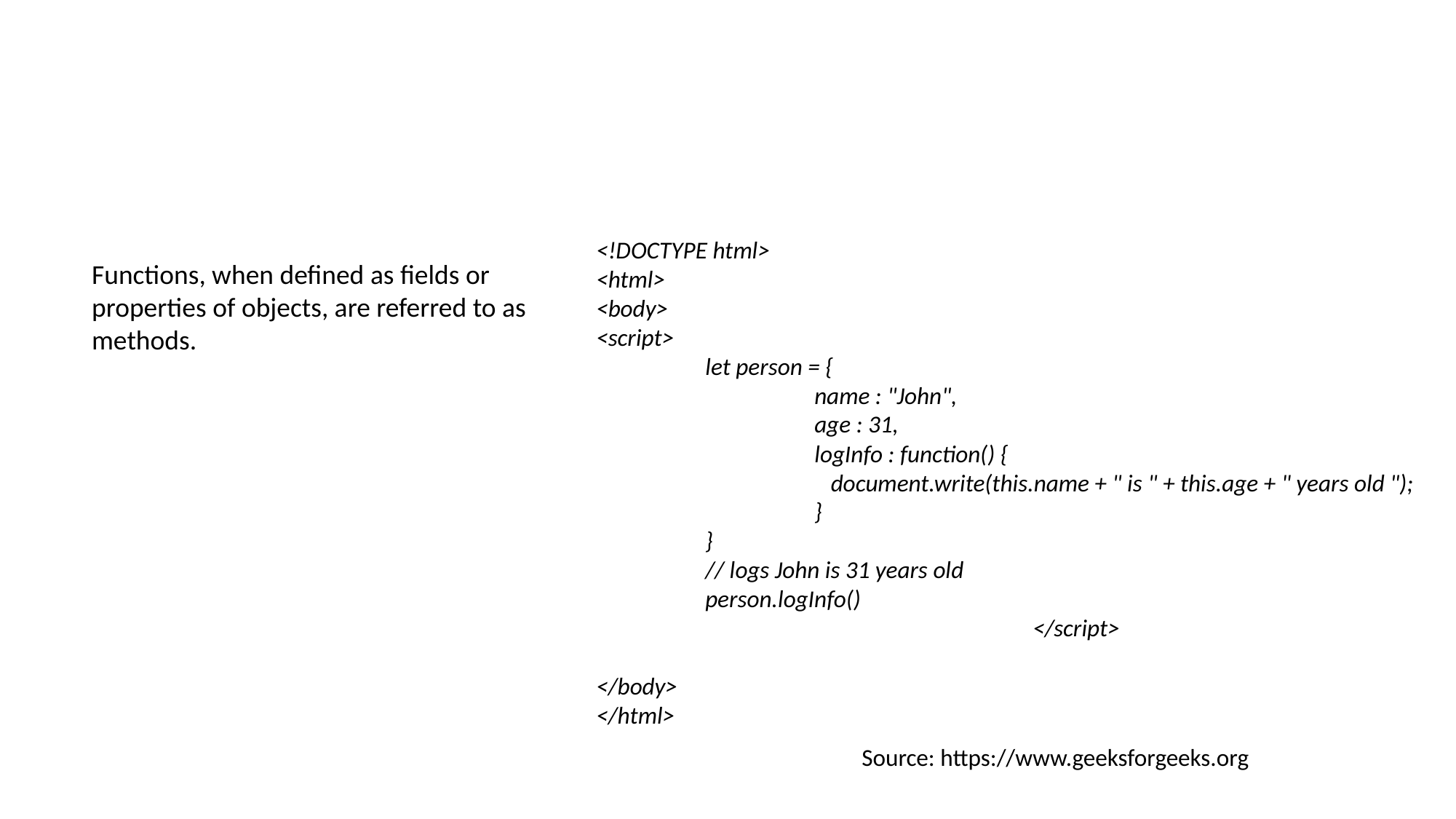

#
<!DOCTYPE html>
<html>
<body>
<script>
	let person = {
		name : "John",
		age : 31,
		logInfo : function() {
		   document.write(this.name + " is " + this.age + " years old ");
		}
	}
	// logs John is 31 years old
	person.logInfo()
				</script>
</body>
</html>
Functions, when defined as fields or properties of objects, are referred to as methods.
Source: https://www.geeksforgeeks.org